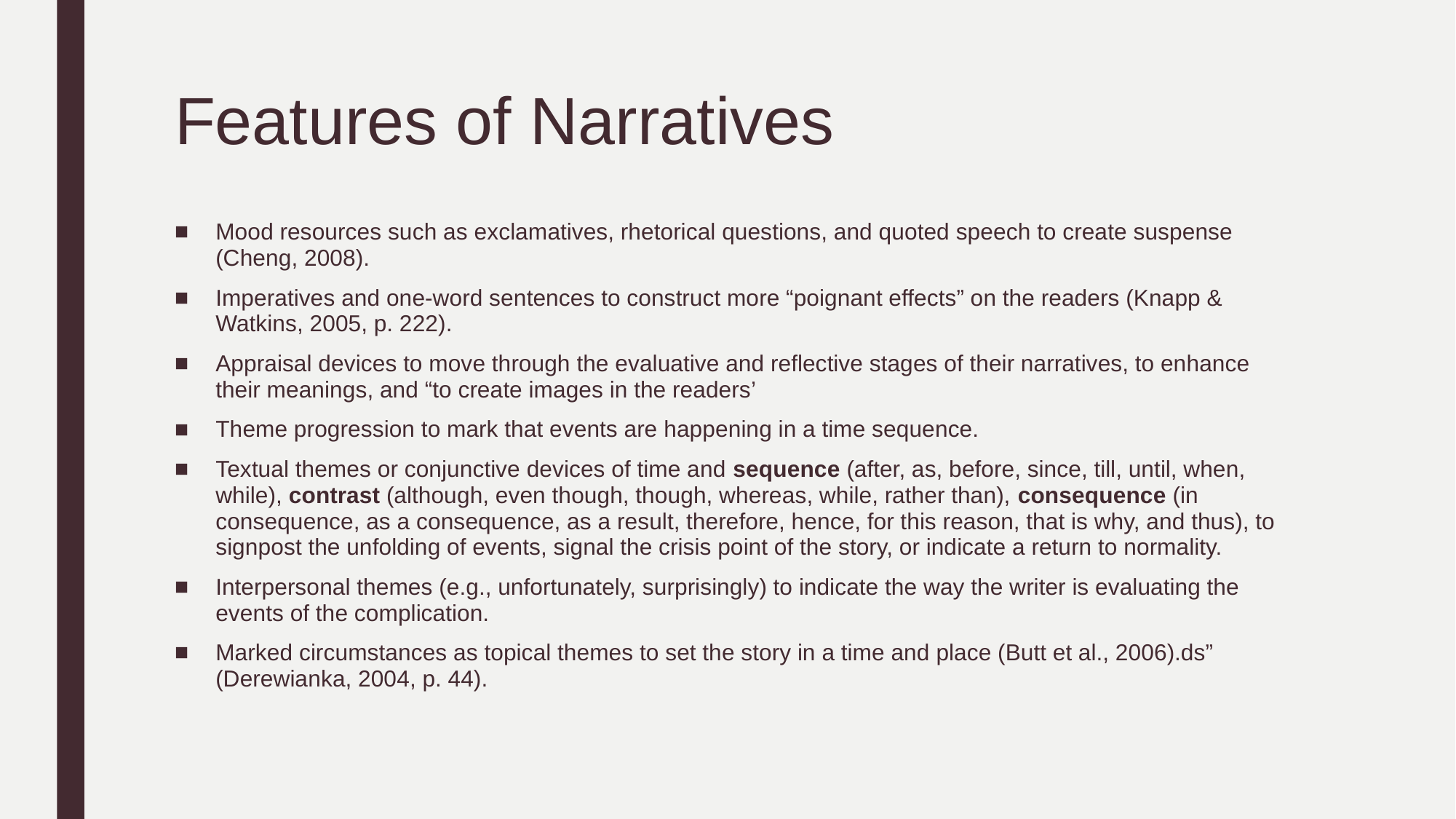

# Features of Narratives
Mood resources such as exclamatives, rhetorical questions, and quoted speech to create suspense (Cheng, 2008).
Imperatives and one-word sentences to construct more “poignant effects” on the readers (Knapp & Watkins, 2005, p. 222).
Appraisal devices to move through the evaluative and reflective stages of their narratives, to enhance their meanings, and “to create images in the readers’
Theme progression to mark that events are happening in a time sequence.
Textual themes or conjunctive devices of time and sequence (after, as, before, since, till, until, when, while), contrast (although, even though, though, whereas, while, rather than), consequence (in consequence, as a consequence, as a result, therefore, hence, for this reason, that is why, and thus), to signpost the unfolding of events, signal the crisis point of the story, or indicate a return to normality.
Interpersonal themes (e.g., unfortunately, surprisingly) to indicate the way the writer is evaluating the events of the complication.
Marked circumstances as topical themes to set the story in a time and place (Butt et al., 2006).ds” (Derewianka, 2004, p. 44).